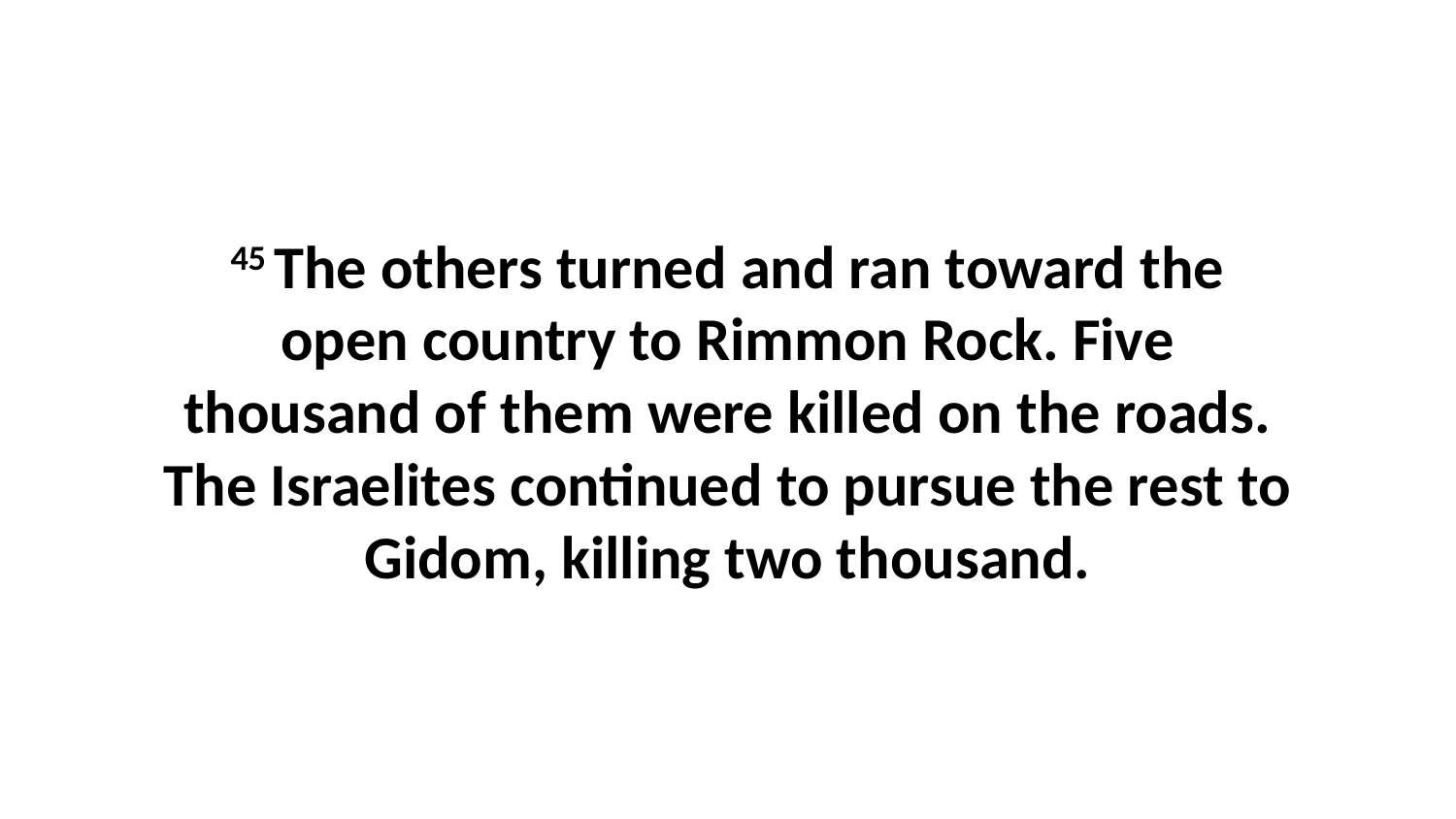

45 The others turned and ran toward the open country to Rimmon Rock. Five thousand of them were killed on the roads. The Israelites continued to pursue the rest to Gidom, killing two thousand.